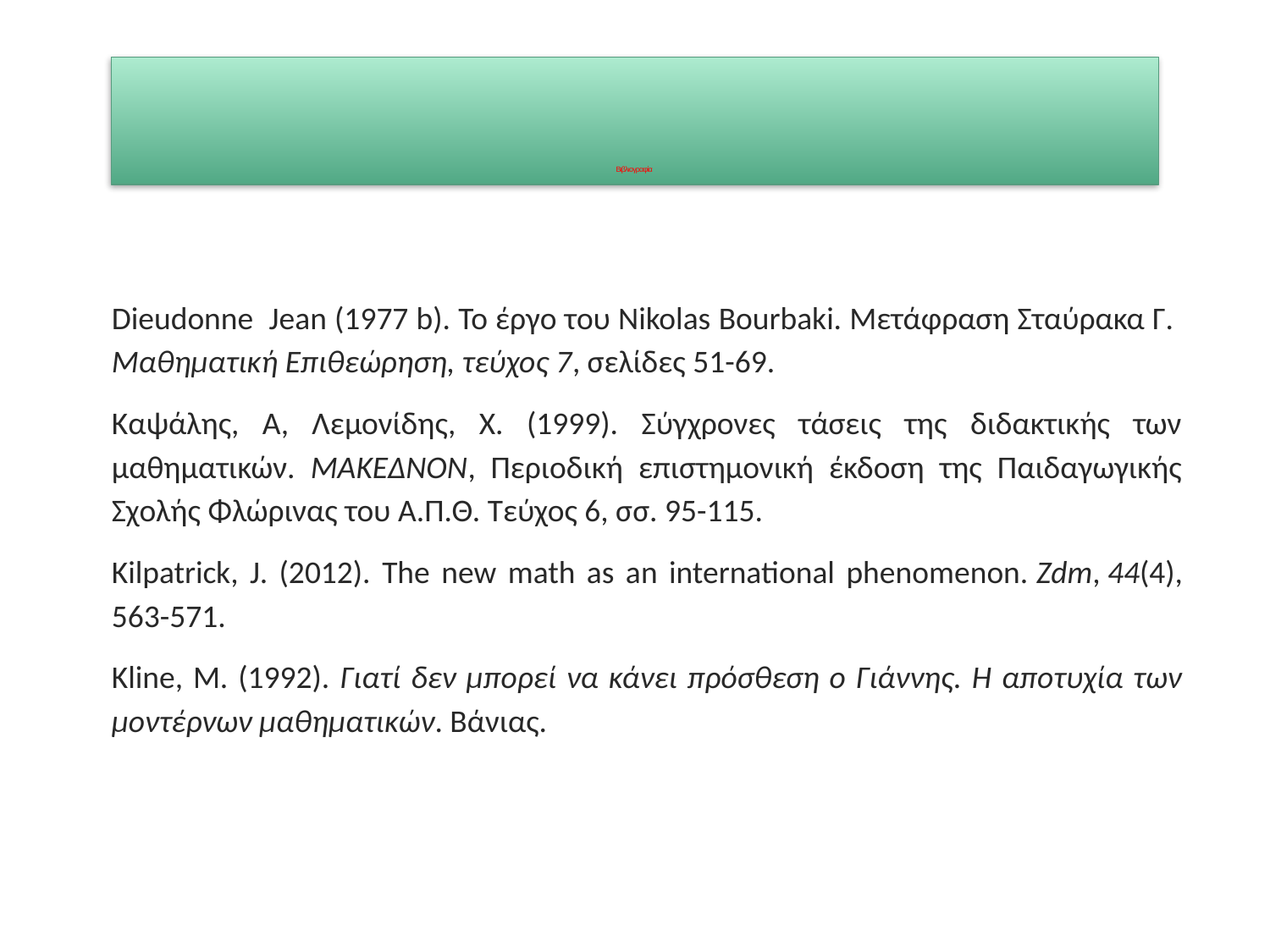

# Βιβλιογραφία

Dieudonne  Jean (1977 b). Το έργο του Nikolas Bourbaki. Μετάφραση Σταύρακα Γ.  Μαθηματική Επιθεώρηση, τεύχος 7, σελίδες 51-69.
Καψάλης, Α, Λεμονίδης, Χ. (1999). Σύγχρονες τάσεις της διδακτικής των μαθηματικών. ΜΑΚΕΔΝΟΝ, Περιοδική επιστημονική έκδοση της Παιδαγωγικής Σχολής Φλώρινας του Α.Π.Θ. Τεύχος 6, σσ. 95-115.
Kilpatrick, J. (2012). The new math as an international phenomenon. Zdm, 44(4), 563-571.
Kline, Μ. (1992). Γιατί δεν μπορεί να κάνει πρόσθεση ο Γιάννης. Η αποτυχία των μοντέρνων μαθηματικών. Βάνιας.